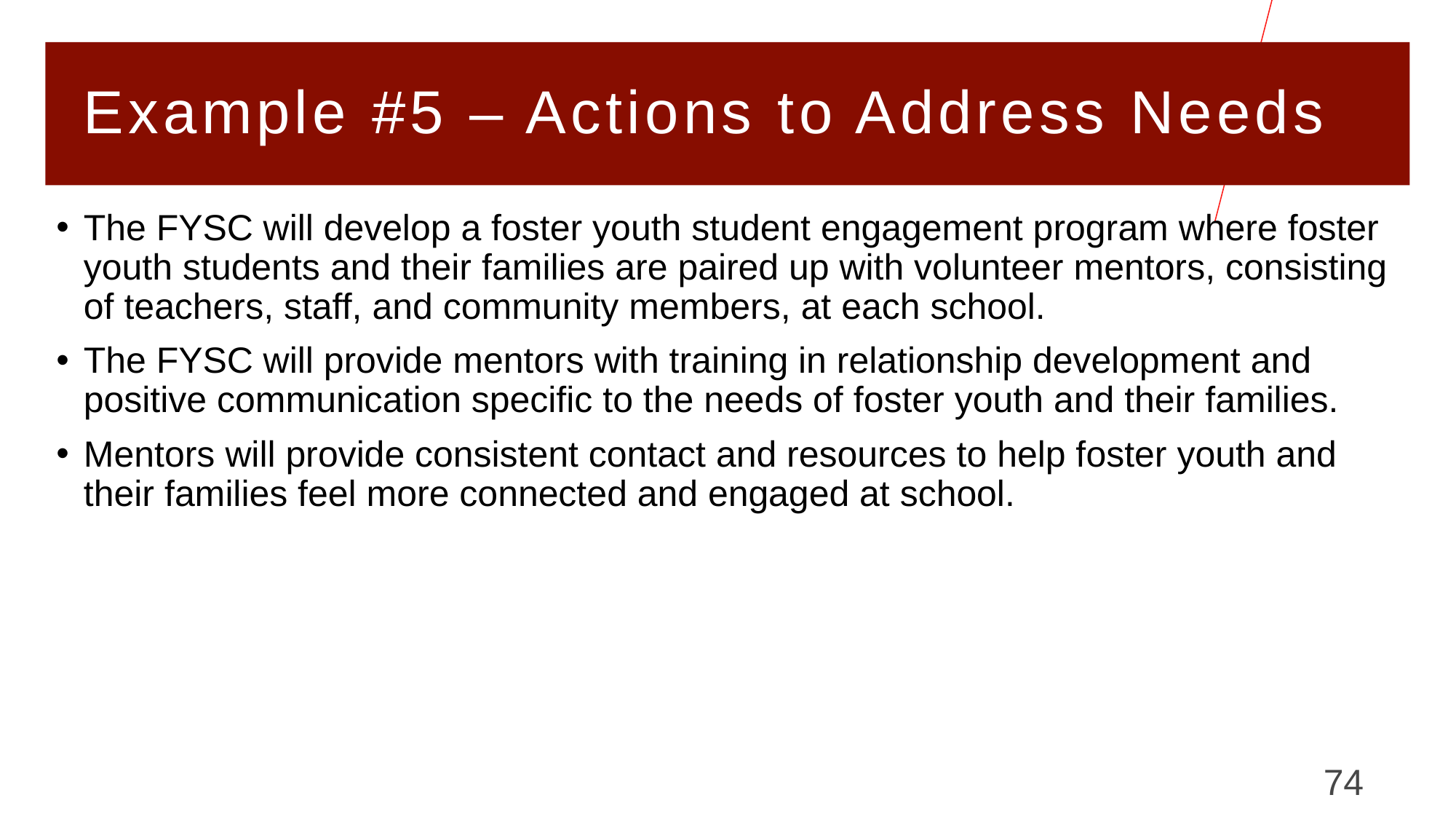

# Example #5 – Actions to Address Needs
The FYSC will develop a foster youth student engagement program where foster youth students and their families are paired up with volunteer mentors, consisting of teachers, staff, and community members, at each school.
The FYSC will provide mentors with training in relationship development and positive communication specific to the needs of foster youth and their families.
Mentors will provide consistent contact and resources to help foster youth and their families feel more connected and engaged at school.
74